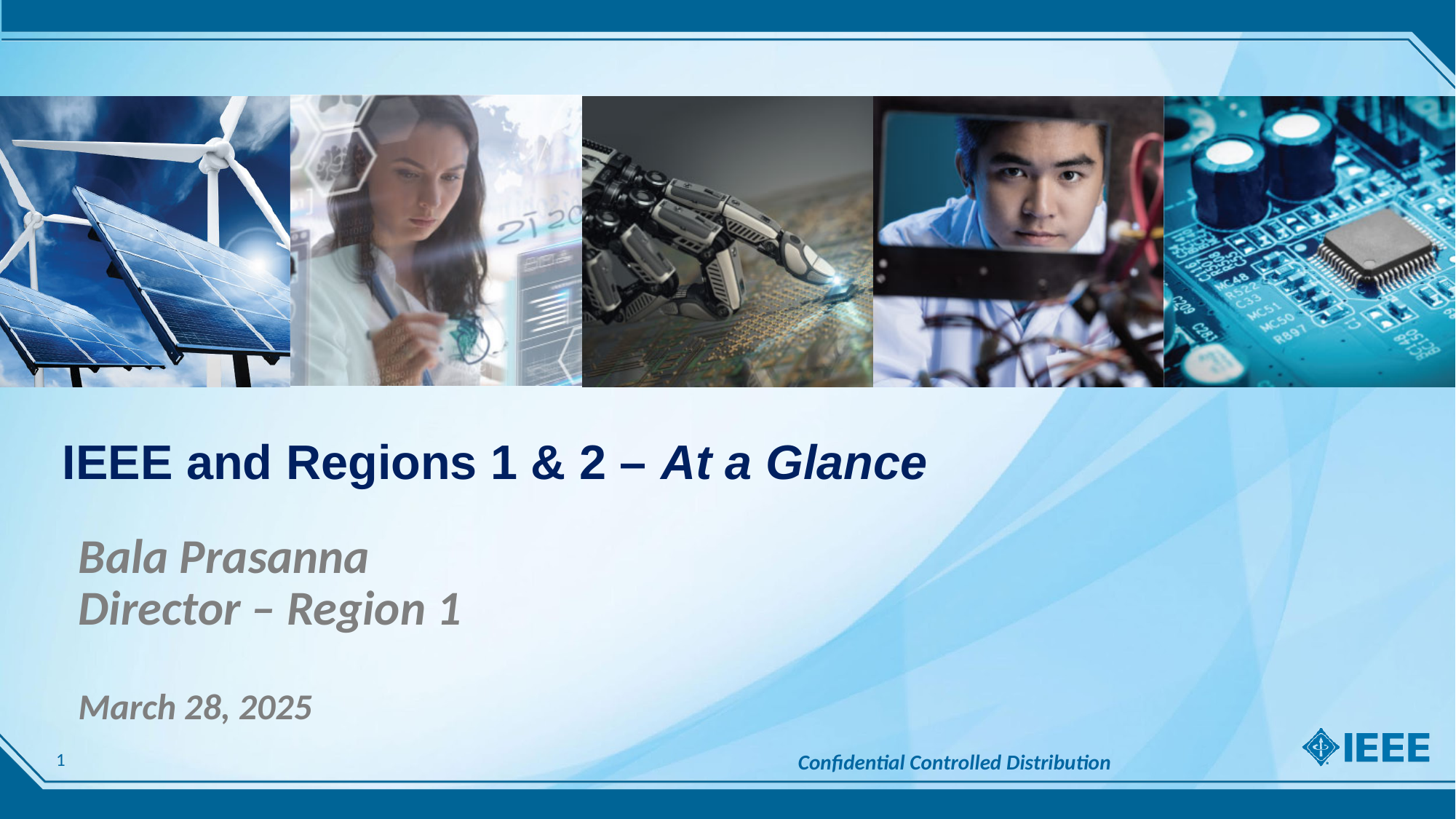

# IEEE and Regions 1 & 2 – At a Glance

Bala Prasanna
Director – Region 1

March 28, 2025
Confidential Controlled Distribution